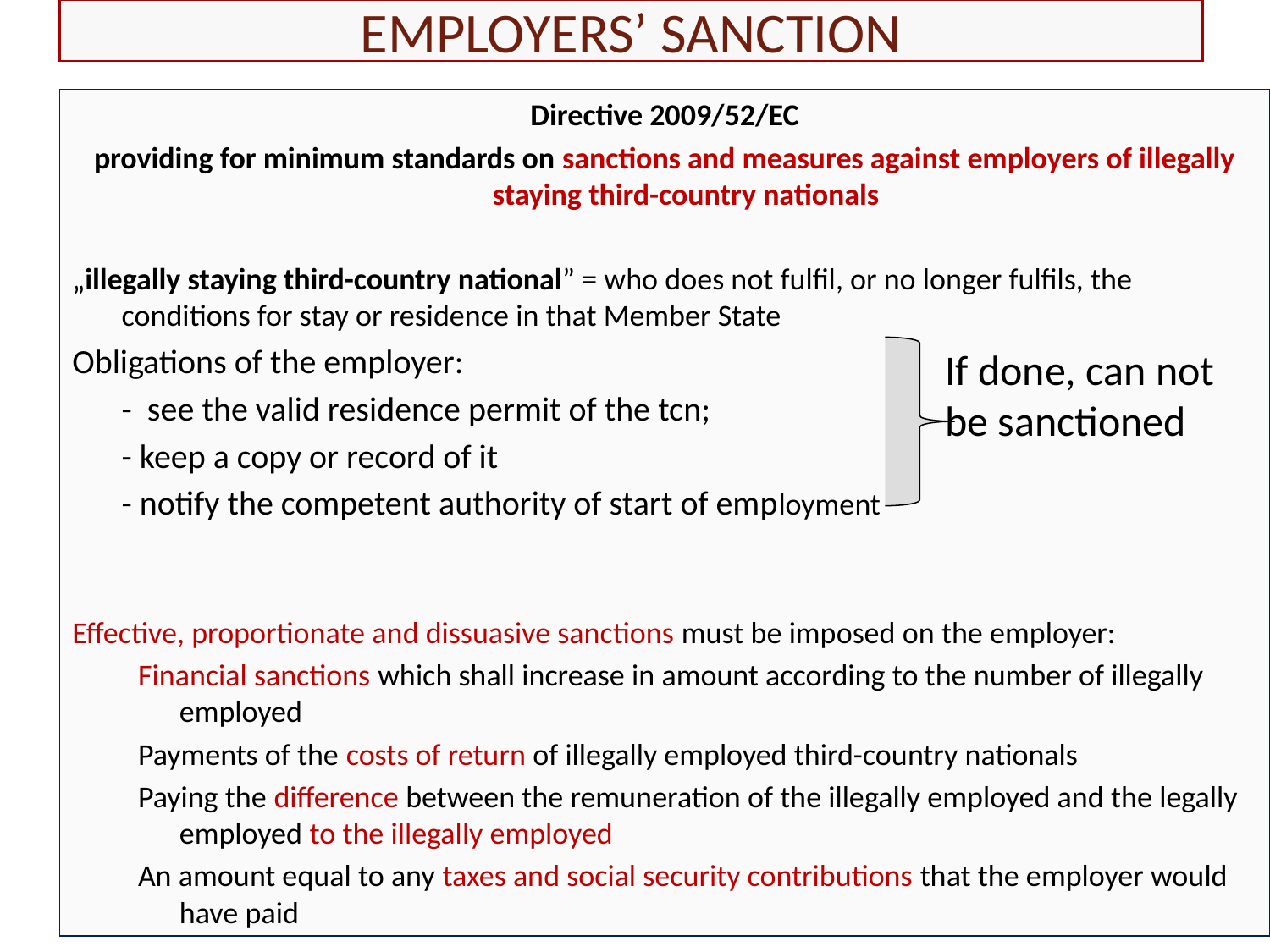

# Employers’ sanction
Directive 2009/52/EC
providing for minimum standards on sanctions and measures against employers of illegally staying third-country nationals

„illegally staying third-country national” = who does not fulfil, or no longer fulfils, the conditions for stay or residence in that Member State
Obligations of the employer:
	-  see the valid residence permit of the tcn;
	- keep a copy or record of it
	- notify the competent authority of start of employment

Effective, proportionate and dissuasive sanctions must be imposed on the employer:
Financial sanctions which shall increase in amount according to the number of illegally employed
Payments of the costs of return of illegally employed third-country nationals
Paying the difference between the remuneration of the illegally employed and the legally employed to the illegally employed
An amount equal to any taxes and social security contributions that the employer would have paid

If done, can not be sanctioned